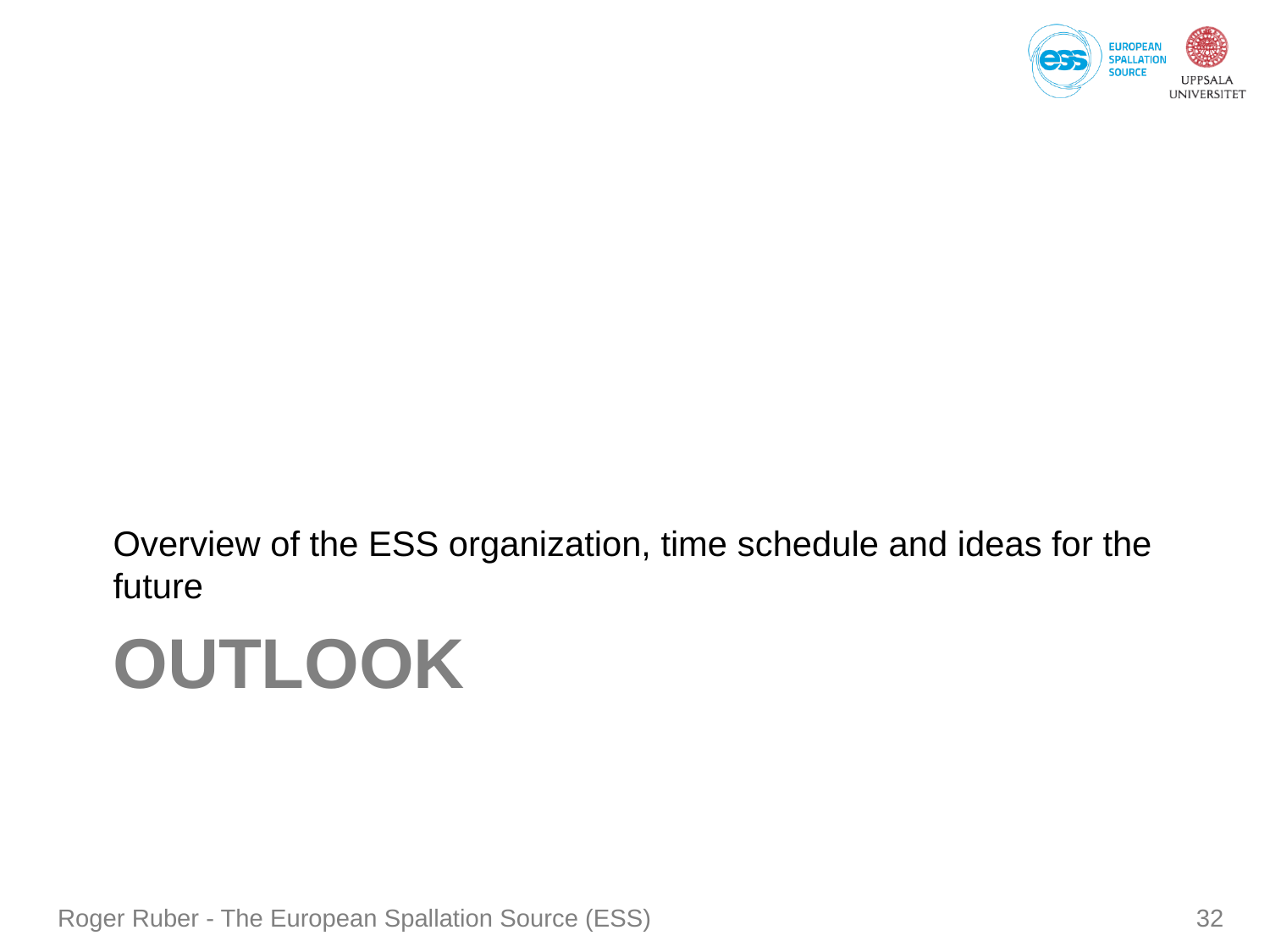

Overview of the ESS organization, time schedule and ideas for the future
# outlook
Roger Ruber - The European Spallation Source (ESS)
32